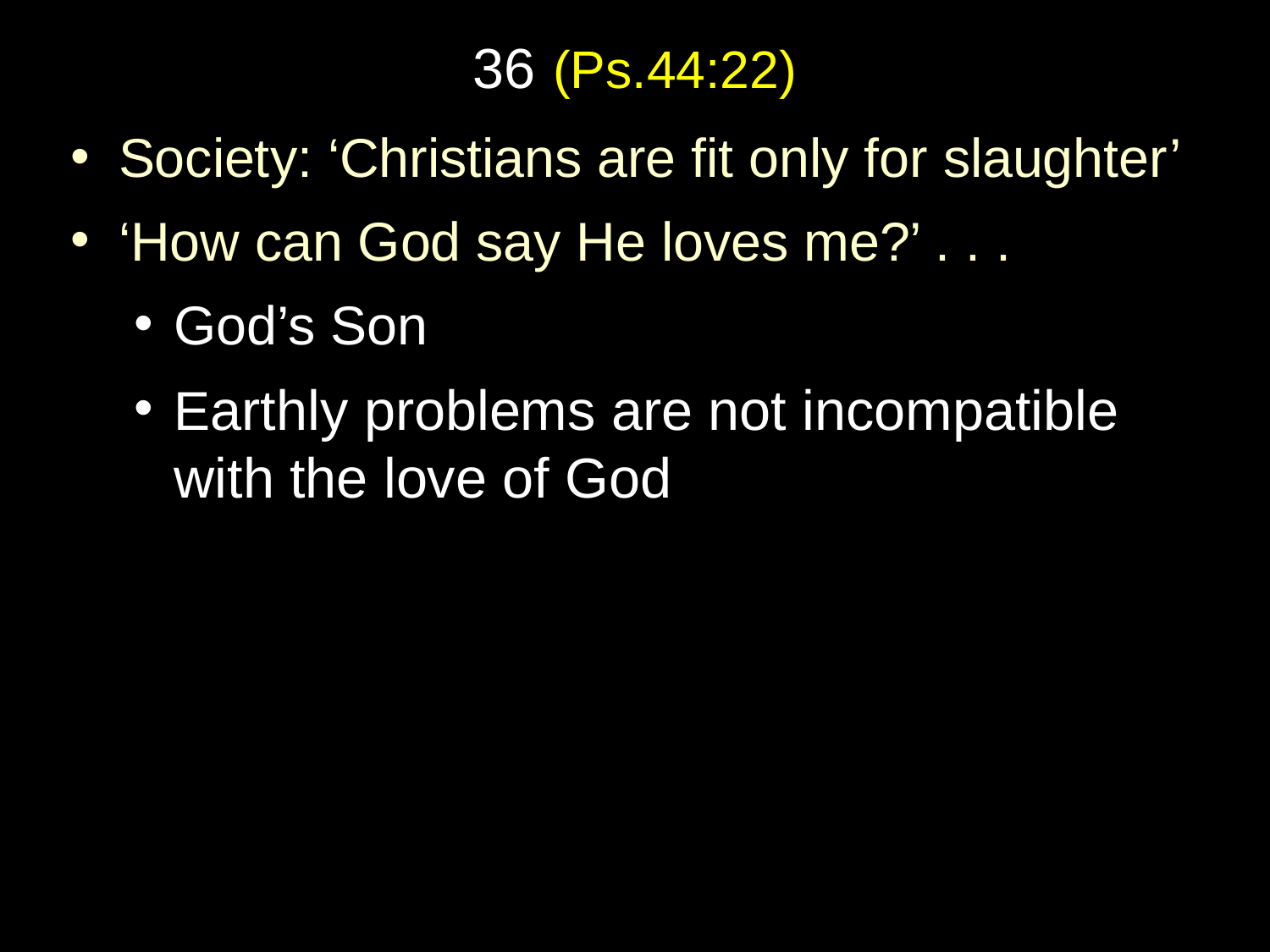

# 36 (Ps.44:22)
Society: ‘Christians are fit only for slaughter’
‘How can God say He loves me?’ . . .
God’s Son
Earthly problems are not incompatible with the love of God